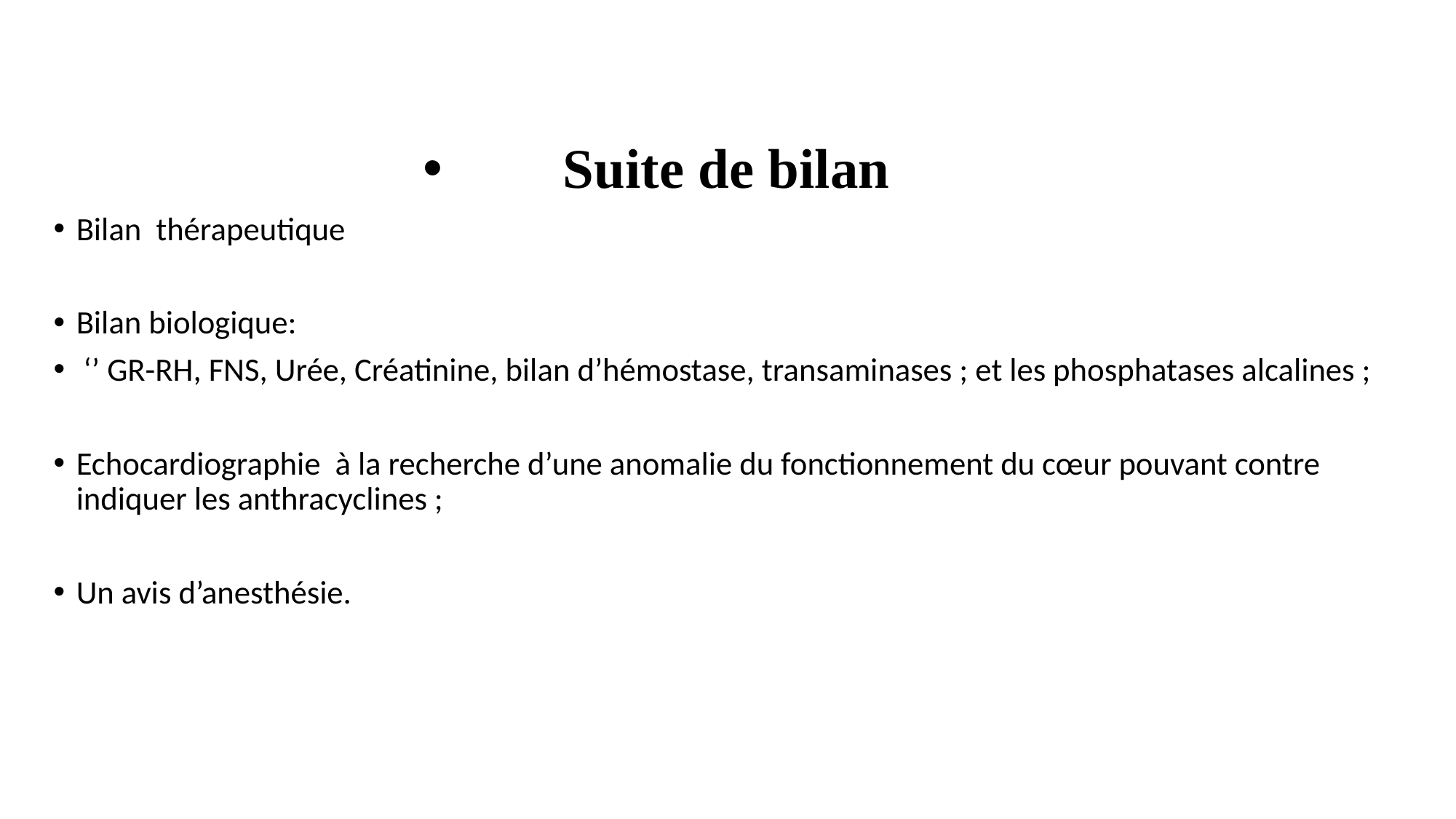

Suite de bilan
Bilan  thérapeutique

Bilan biologique:
 ‘’ GR-RH, FNS, Urée, Créatinine, bilan d’hémostase, transaminases ; et les phosphatases alcalines ;

Echocardiographie  à la recherche d’une anomalie du fonctionnement du cœur pouvant contre indiquer les anthracyclines ;

Un avis d’anesthésie.